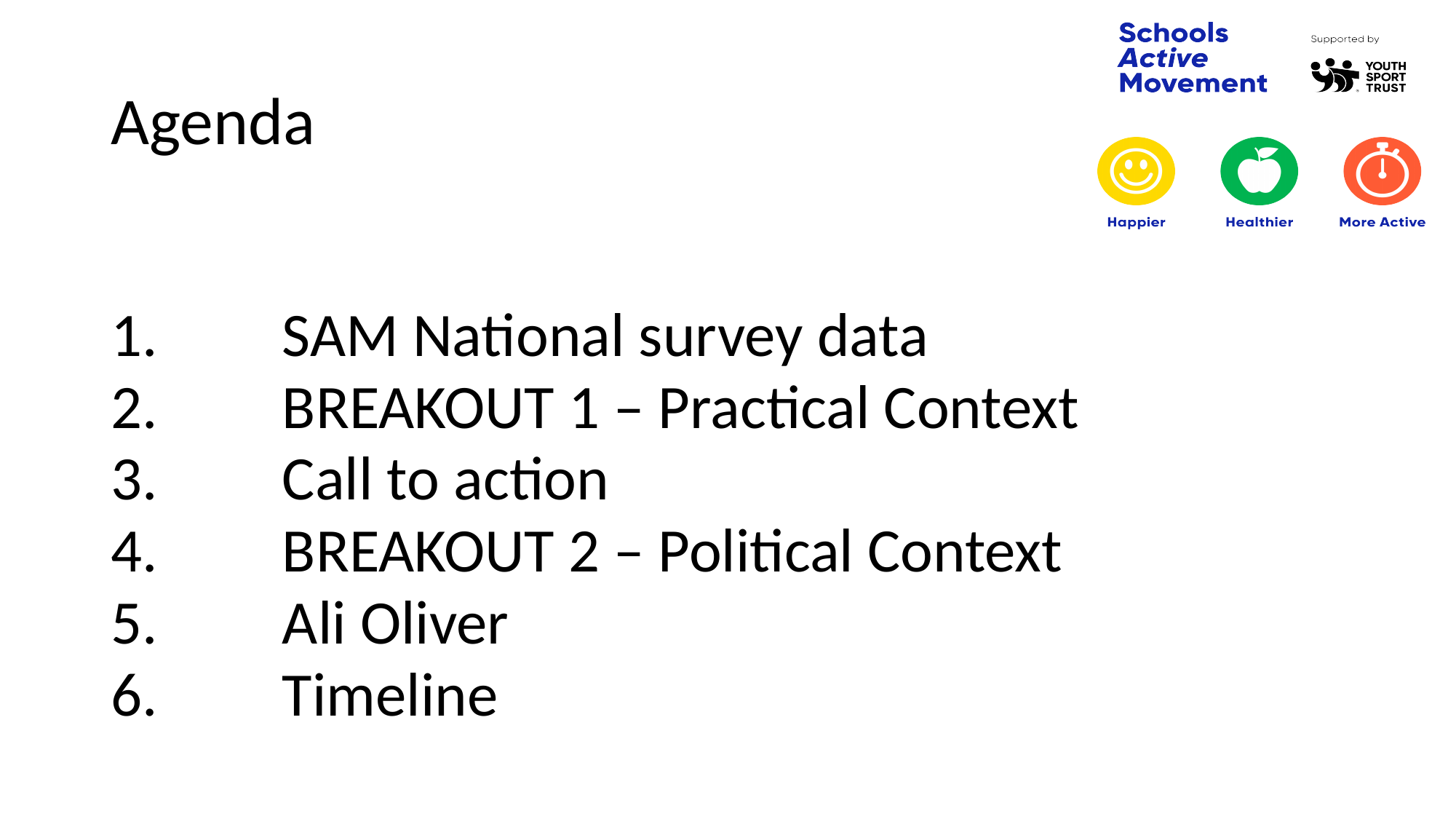

# Agenda

SAM National survey data
BREAKOUT 1 – Practical Context
Call to action
BREAKOUT 2 – Political Context
Ali Oliver
Timeline